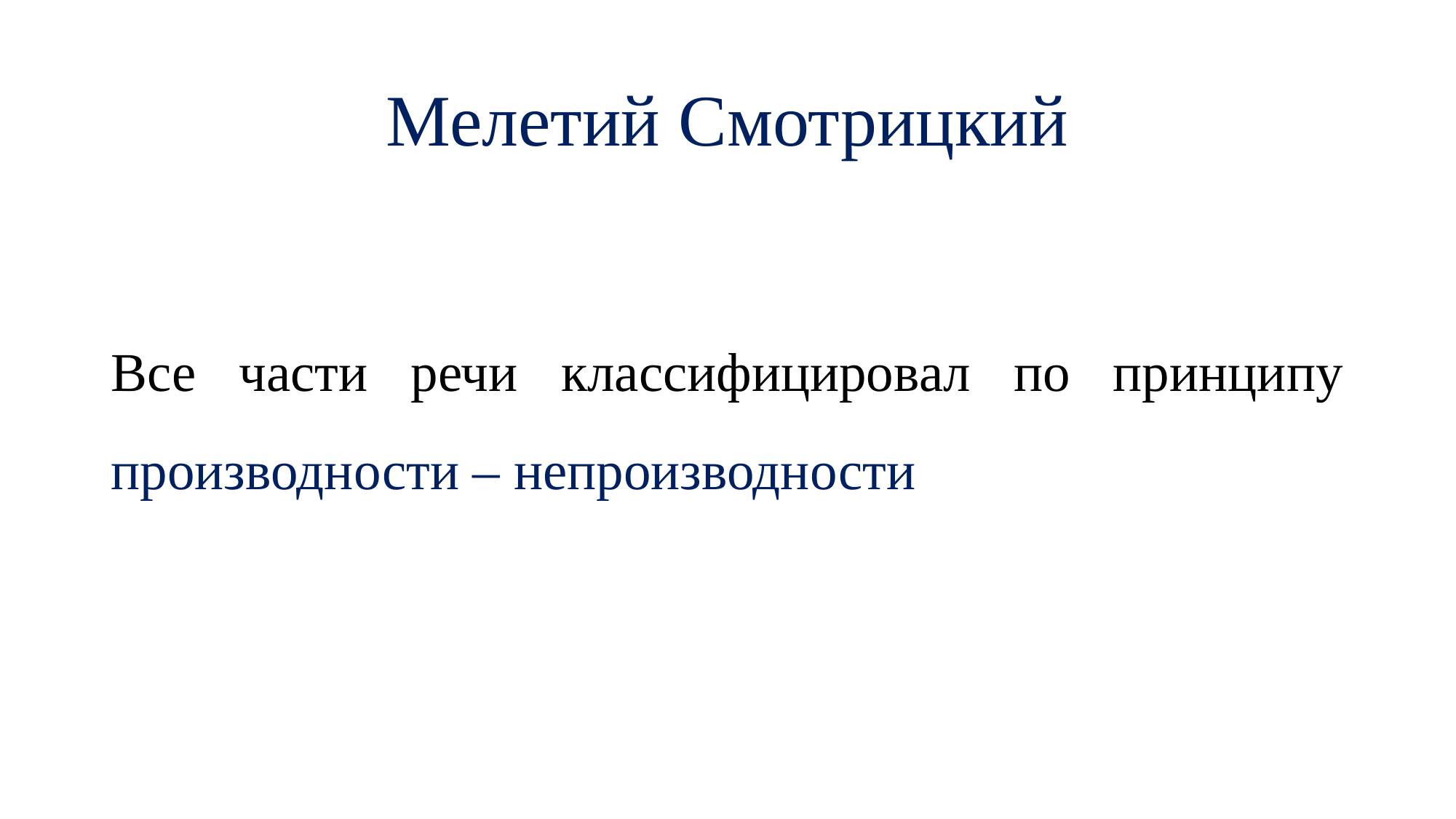

# Мелетий Смотрицкий

Все части речи классифицировал по принципу производности – непроизводности